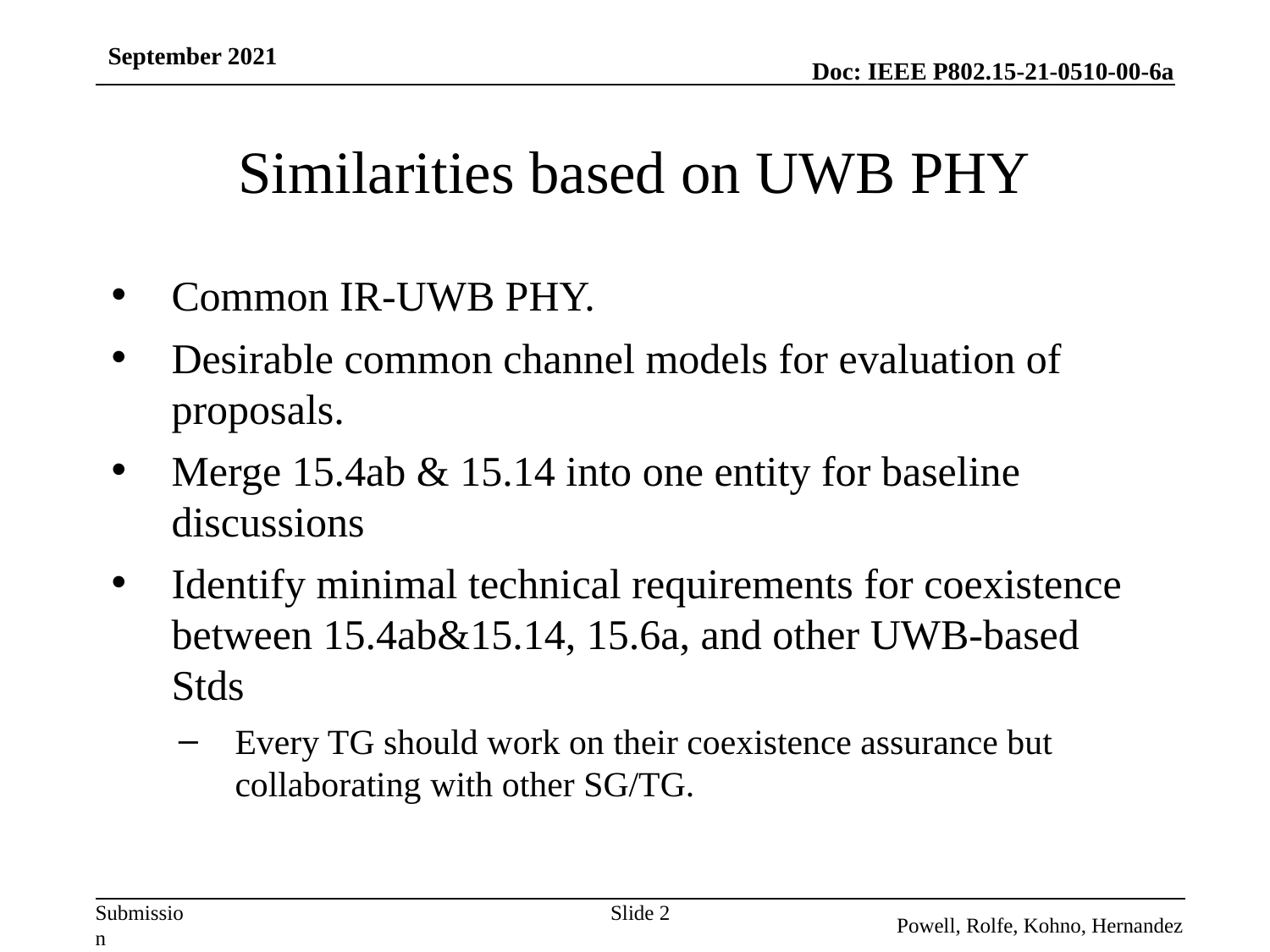

September 2021
# Similarities based on UWB PHY
Common IR-UWB PHY.
Desirable common channel models for evaluation of proposals.
Merge 15.4ab & 15.14 into one entity for baseline discussions
Identify minimal technical requirements for coexistence between 15.4ab&15.14, 15.6a, and other UWB-based Stds
Every TG should work on their coexistence assurance but  collaborating with other SG/TG.

Slide 2
Powell, Rolfe, Kohno, Hernandez